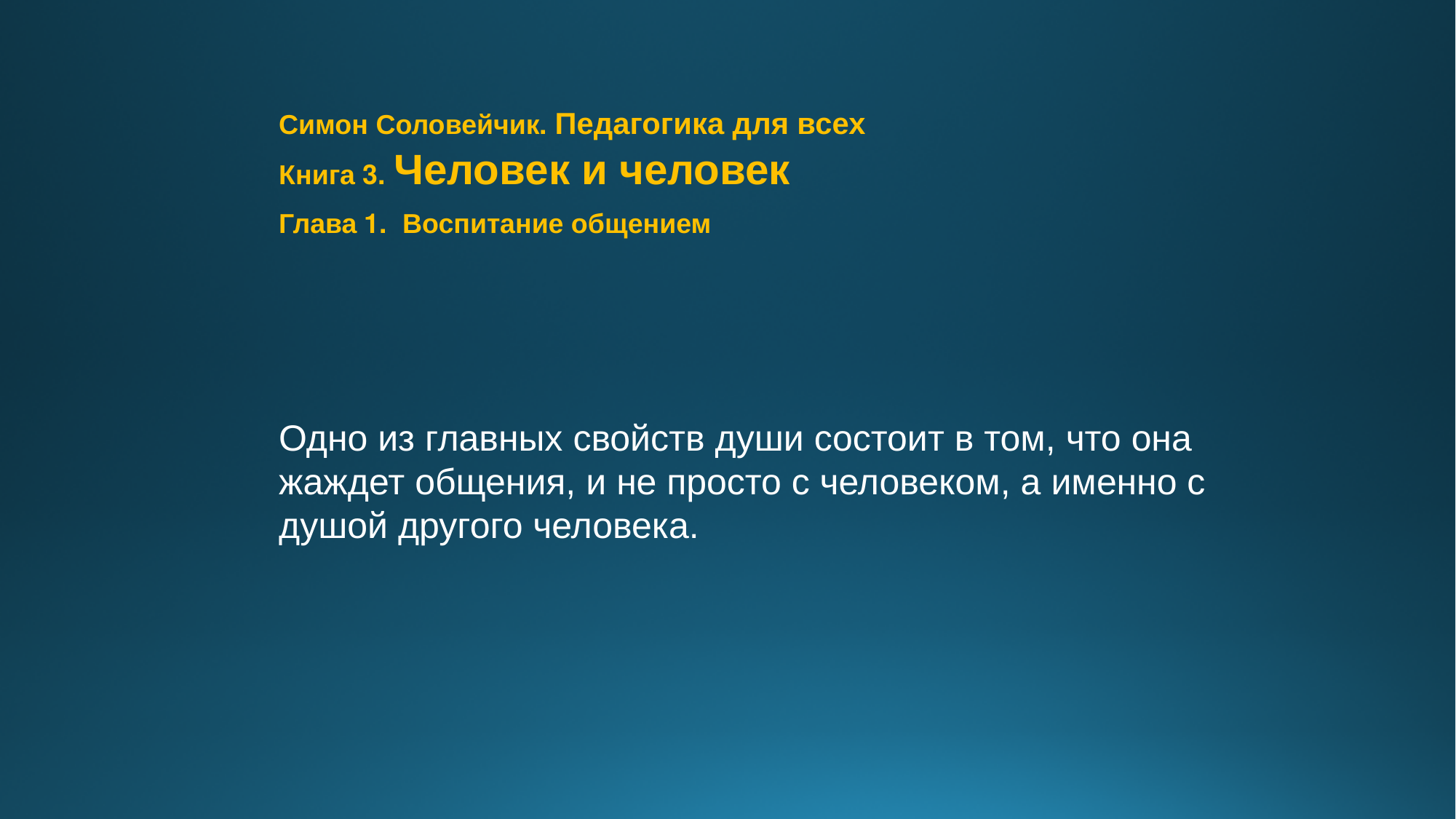

Симон Соловейчик. Педагогика для всех

Книга 3. Человек и человек

Глава 1.  Воспитание общением

Одно из главных свойств души состоит в том, что она жаждет общения, и не просто с человеком, а именно с душой другого человека.